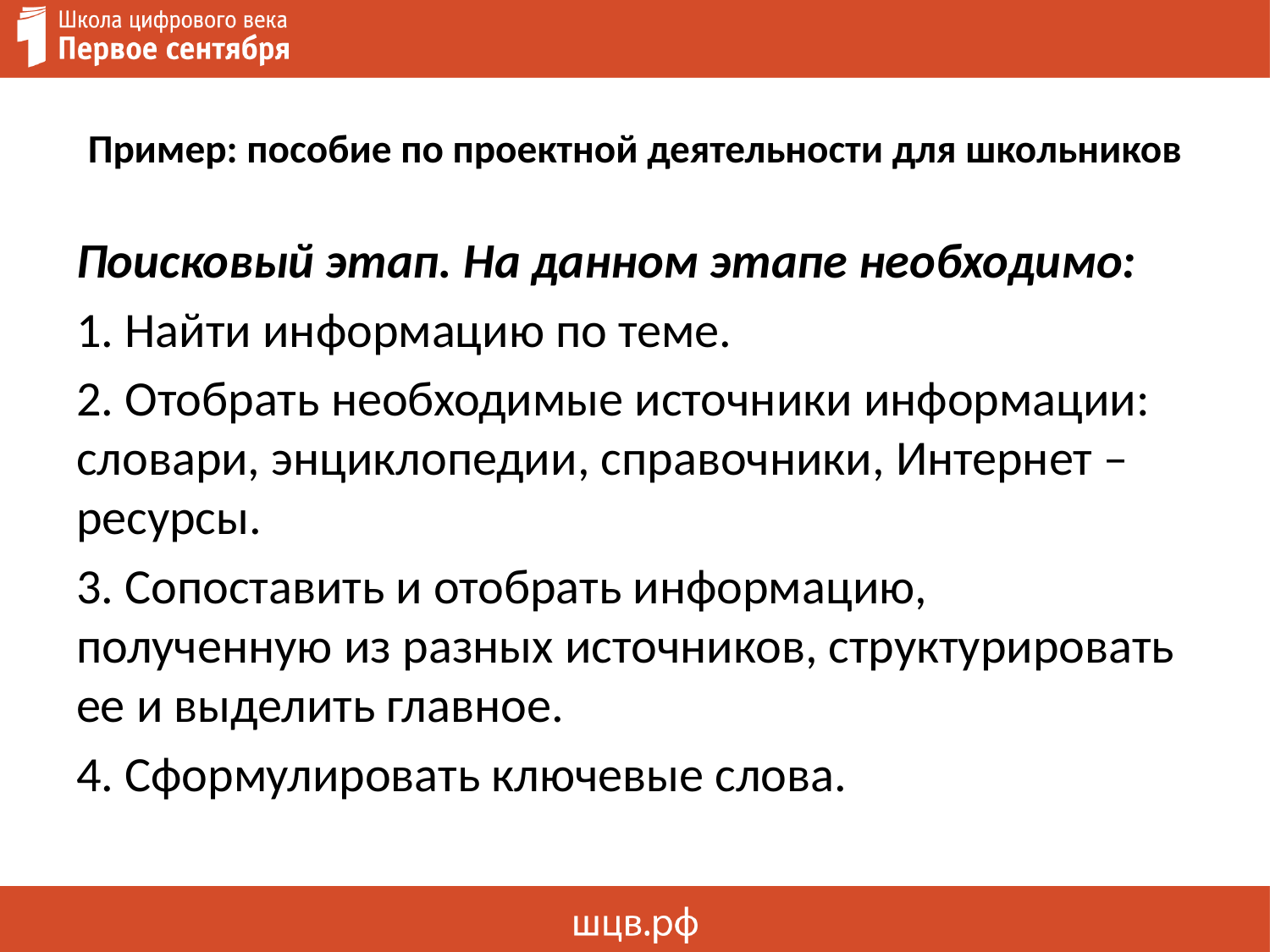

# Пример: пособие по проектной деятельности для школьников
Поисковый этап. На данном этапе необходимо:
1. Найти информацию по теме.
2. Отобрать необходимые источники информации: словари, энциклопедии, справочники, Интернет – ресурсы.
3. Сопоставить и отобрать информацию, полученную из разных источников, структурировать ее и выделить главное.
4. Сформулировать ключевые слова.